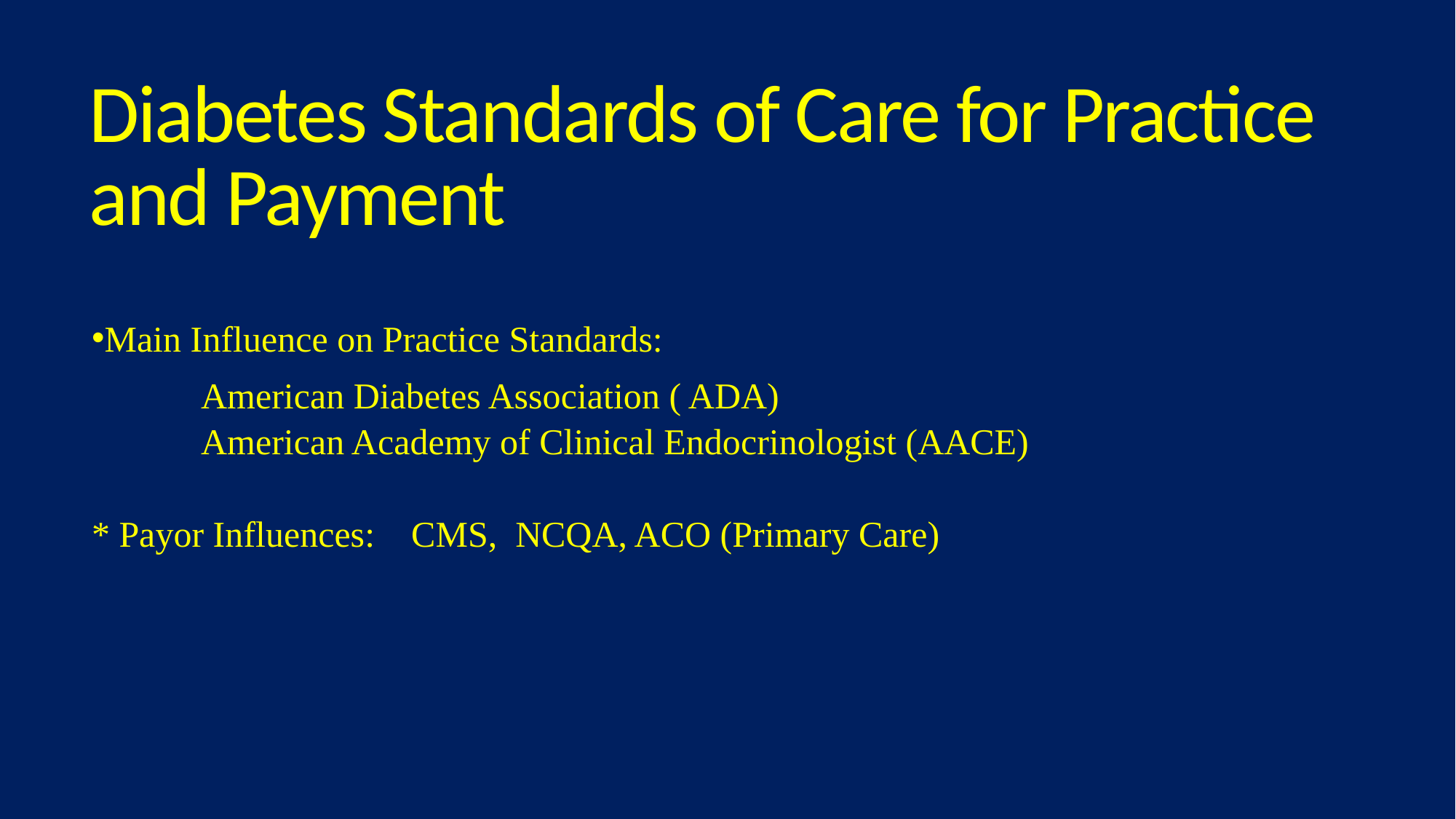

# Diabetes Standards of Care for Practice and Payment
Main Influence on Practice Standards:
	American Diabetes Association ( ADA)
            American Academy of Clinical Endocrinologist (AACE)

* Payor Influences:    CMS,  NCQA, ACO (Primary Care)